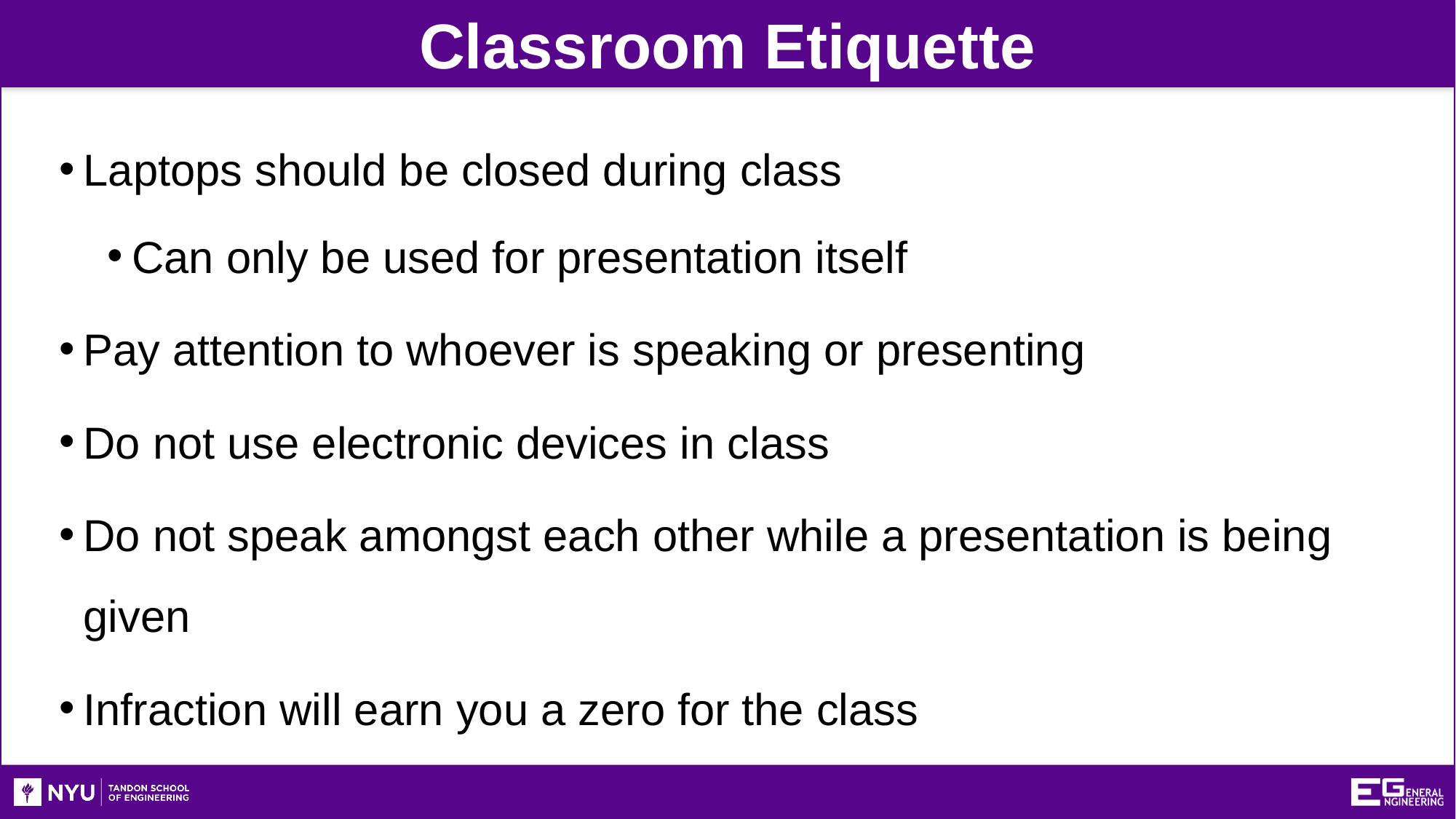

Classroom Etiquette
Laptops should be closed during class
Can only be used for presentation itself
Pay attention to whoever is speaking or presenting
Do not use electronic devices in class
Do not speak amongst each other while a presentation is being given
Infraction will earn you a zero for the class